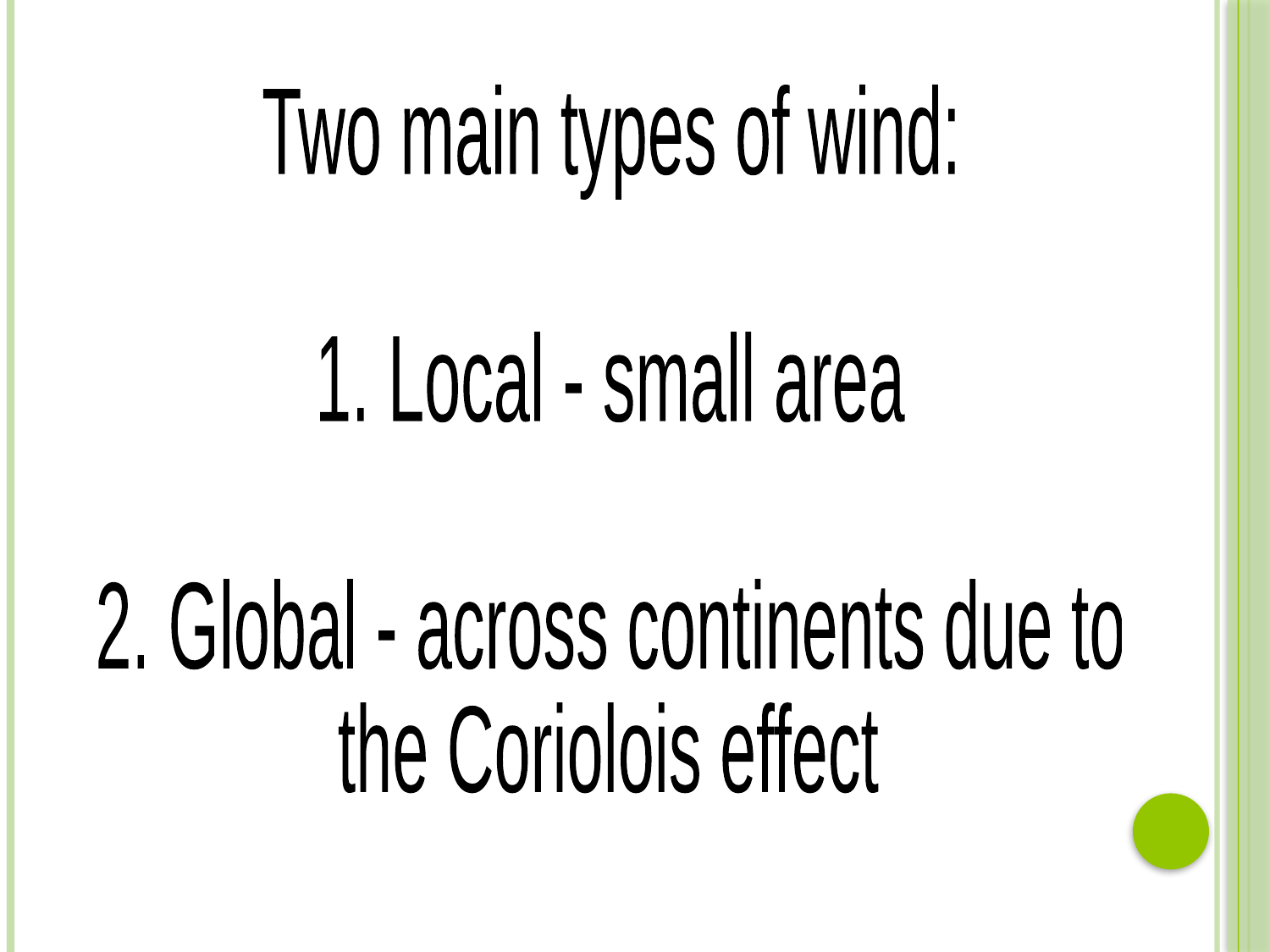

Two main types of wind:

1. Local - small area

2. Global - across continents due to
the Coriolois effect